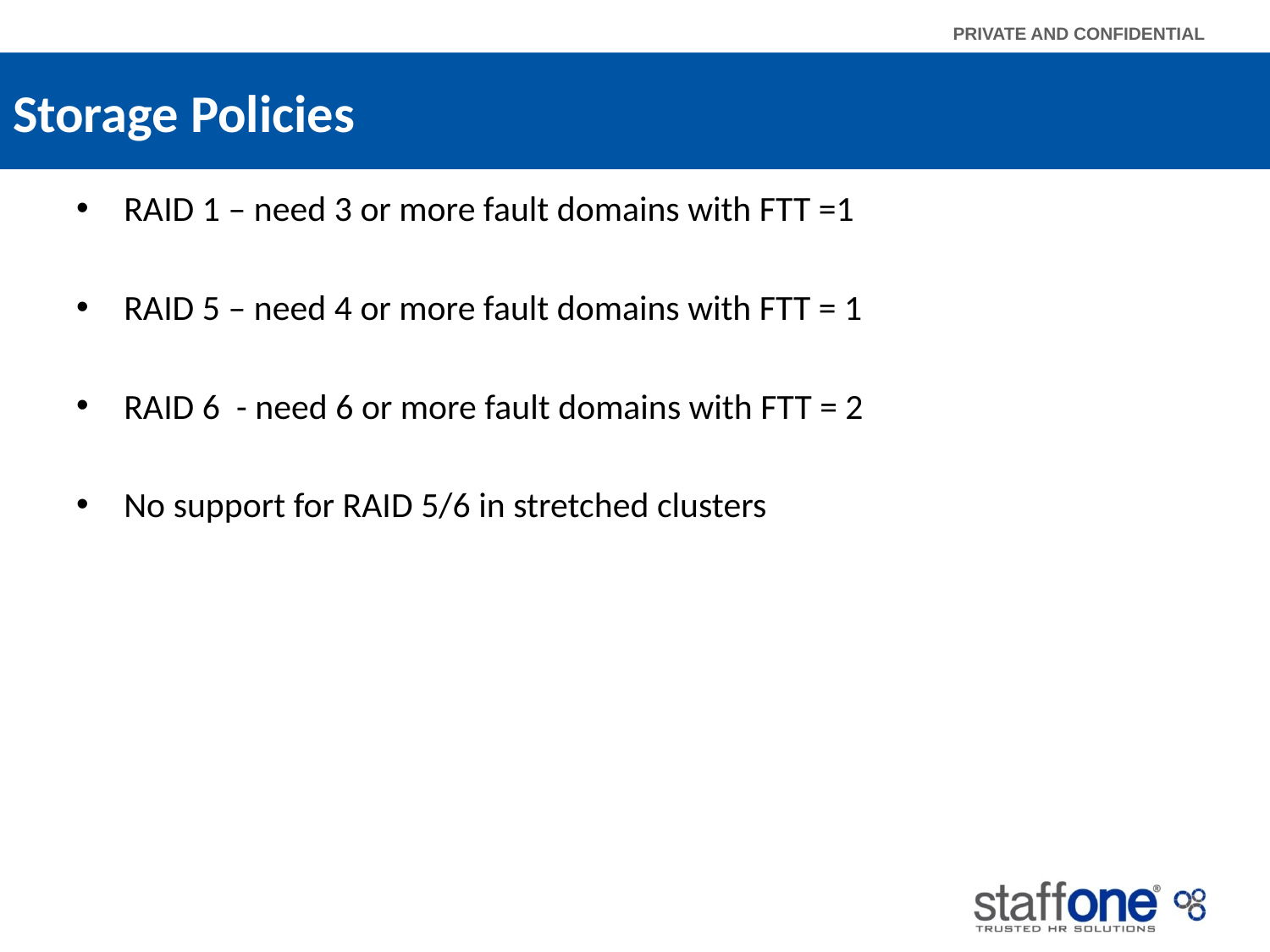

Today’s challenges
# Storage Policies
RAID 1 – need 3 or more fault domains with FTT =1

RAID 5 – need 4 or more fault domains with FTT = 1

RAID 6  - need 6 or more fault domains with FTT = 2

No support for RAID 5/6 in stretched clusters